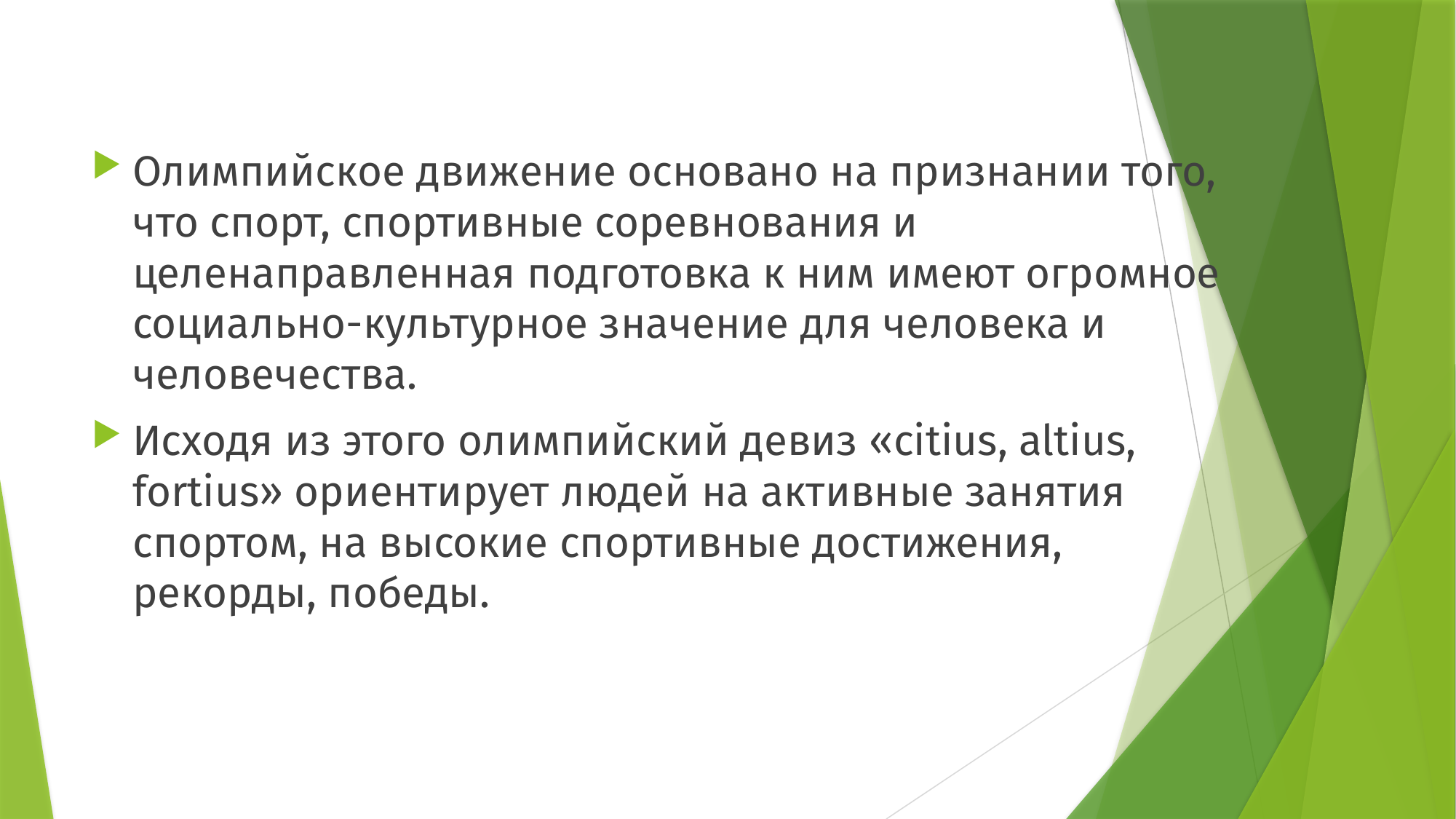

Олимпийское движение основано на признании того, что спорт, спортивные соревнования и целенаправленная подготовка к ним имеют огромное социально-культурное значение для человека и человечества.
Исходя из этого олимпийский девиз «citius, altius, fortius» ориентирует людей на активные занятия спортом, на высокие спортивные достижения, рекорды, победы.